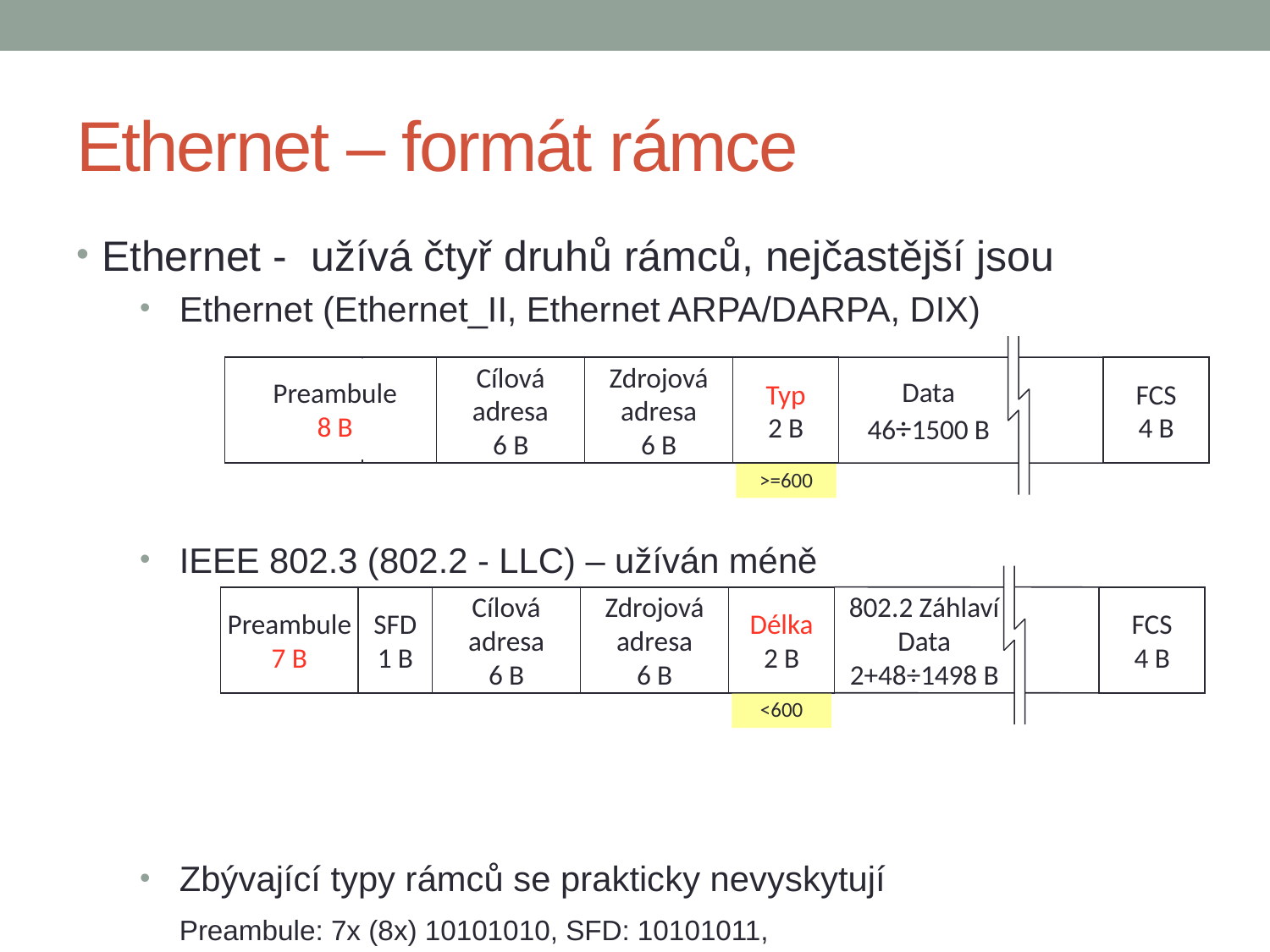

Ethernet – formát rámce
Ethernet -  užívá čtyř druhů rámců, nejčastější jsou
Ethernet (Ethernet_II, Ethernet ARPA/DARPA, DIX)

IEEE 802.3 (802.2 - LLC) – užíván méně

Zbývající typy rámců se prakticky nevyskytují
    	Preambule: 7x (8x) 10101010, SFD: 10101011,
FCS (Frame Check Sequence) – kontrolní součet; nesouhlasí-li, rámec se zahazuje

Cílová
adresa
6 B
Zdrojová
adresa
6 B
Typ
2 B

Data
46÷1500 B

FCS
4 B

Preambule
8 B

>=600

Preambule
7 B
SFD
1 B
Cílová
adresa
6 B
Zdrojová
adresa
6 B
Délka
2 B

802.2 Záhlaví
Data
2+48÷1498 B

FCS
4 B

<600